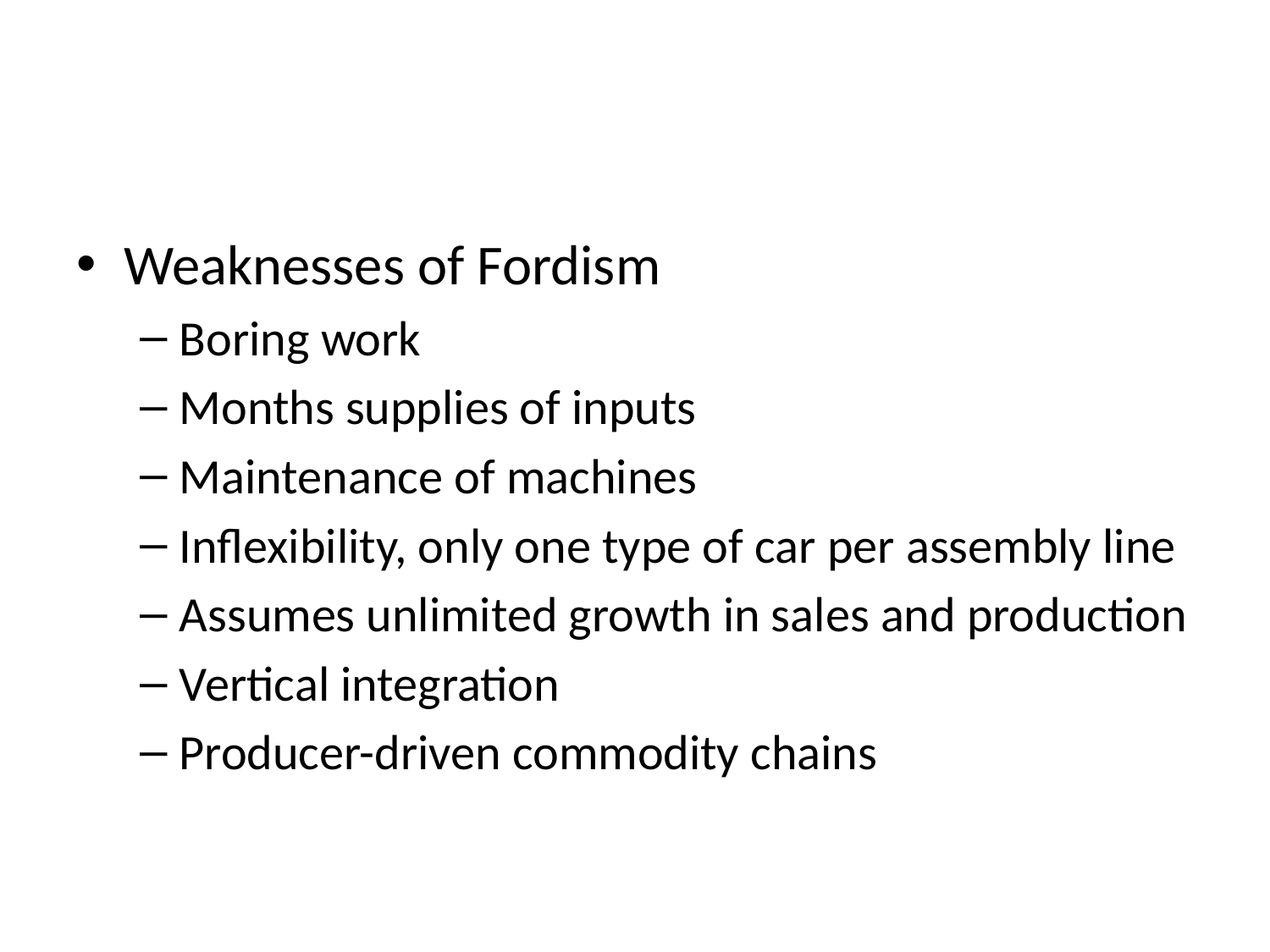

Weaknesses of Fordism
Boring work
Months supplies of inputs
Maintenance of machines
Inflexibility, only one type of car per assembly line
Assumes unlimited growth in sales and production
Vertical integration
Producer-driven commodity chains